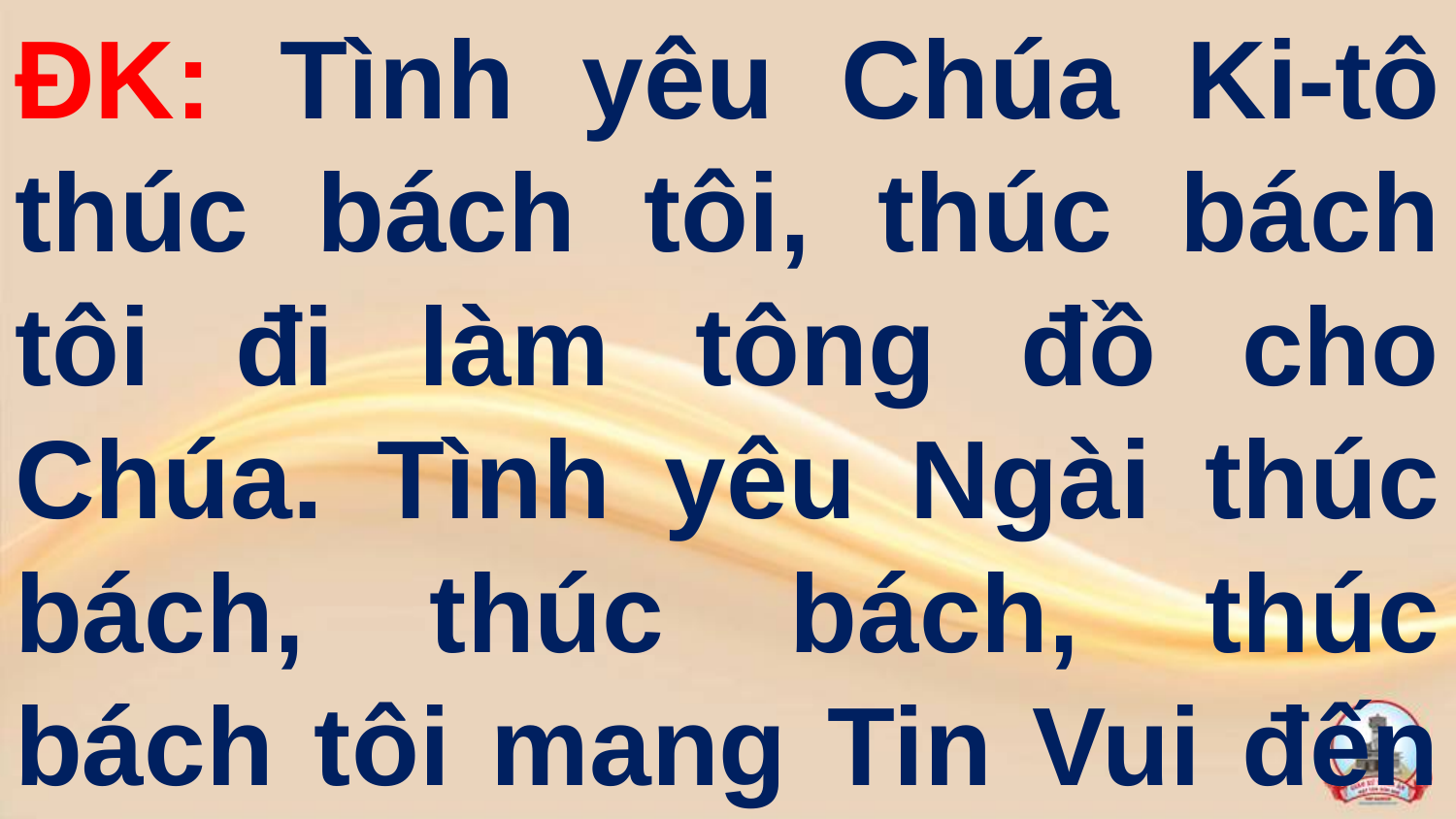

ĐK: Tình yêu Chúa Ki-tô thúc bách tôi, thúc bách tôi đi làm tông đồ cho Chúa. Tình yêu Ngài thúc bách, thúc bách, thúc bách tôi mang Tin Vui đến cho muôn nơi.